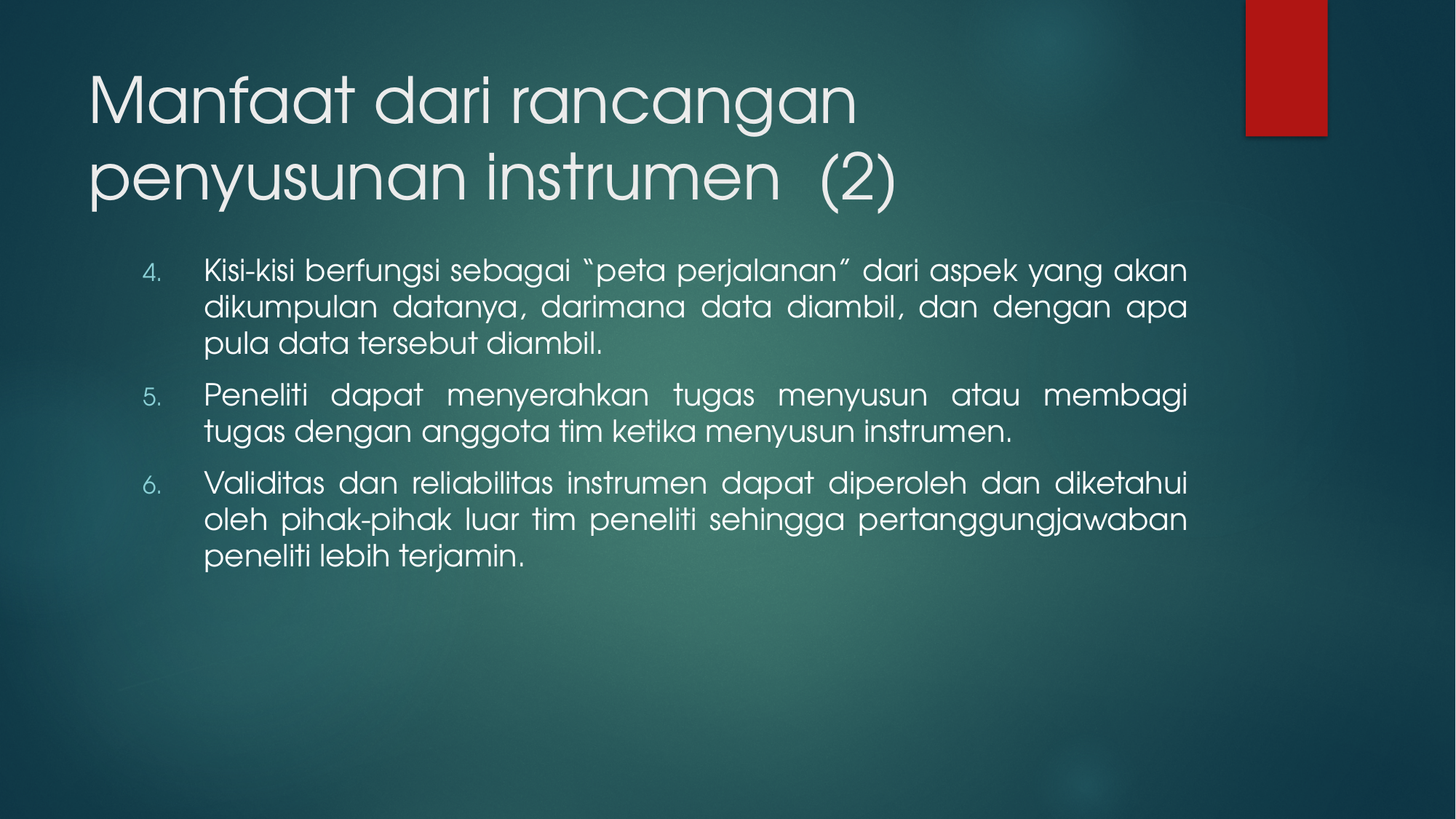

# Manfaat dari rancangan penyusunan instrumen  (2)
Kisi-kisi berfungsi sebagai “peta perjalanan” dari aspek yang akan dikumpulan datanya, darimana data diambil, dan dengan apa pula data tersebut diambil.
Peneliti dapat menyerahkan tugas menyusun atau membagi tugas dengan anggota tim ketika menyusun instrumen.
Validitas dan reliabilitas instrumen dapat diperoleh dan diketahui oleh pihak-pihak luar tim peneliti sehingga pertanggungjawaban peneliti lebih terjamin.